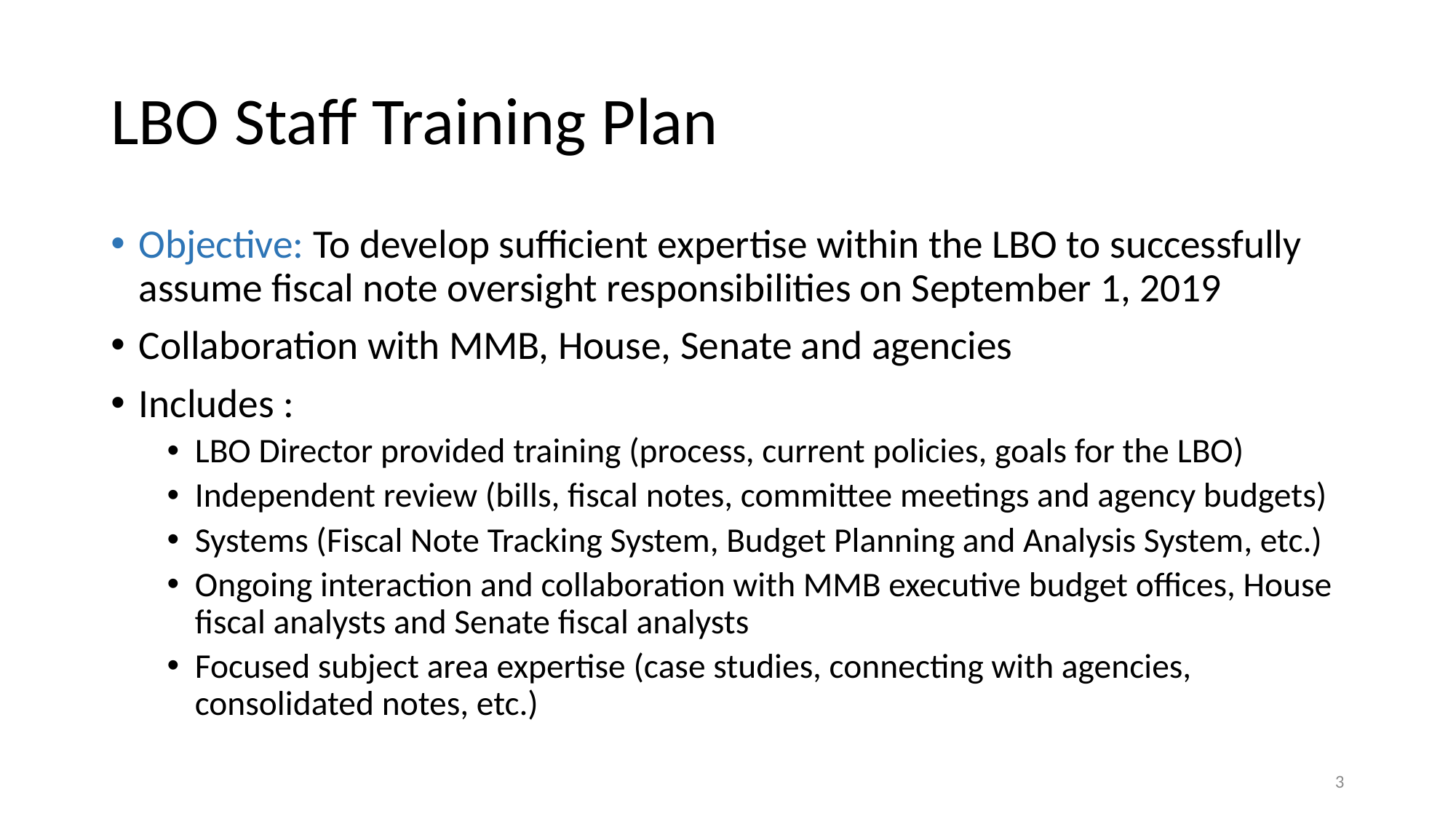

# LBO Staff Training Plan
Objective: To develop sufficient expertise within the LBO to successfully assume fiscal note oversight responsibilities on September 1, 2019
Collaboration with MMB, House, Senate and agencies
Includes :
LBO Director provided training (process, current policies, goals for the LBO)
Independent review (bills, fiscal notes, committee meetings and agency budgets)
Systems (Fiscal Note Tracking System, Budget Planning and Analysis System, etc.)
Ongoing interaction and collaboration with MMB executive budget offices, House fiscal analysts and Senate fiscal analysts
Focused subject area expertise (case studies, connecting with agencies, consolidated notes, etc.)

3